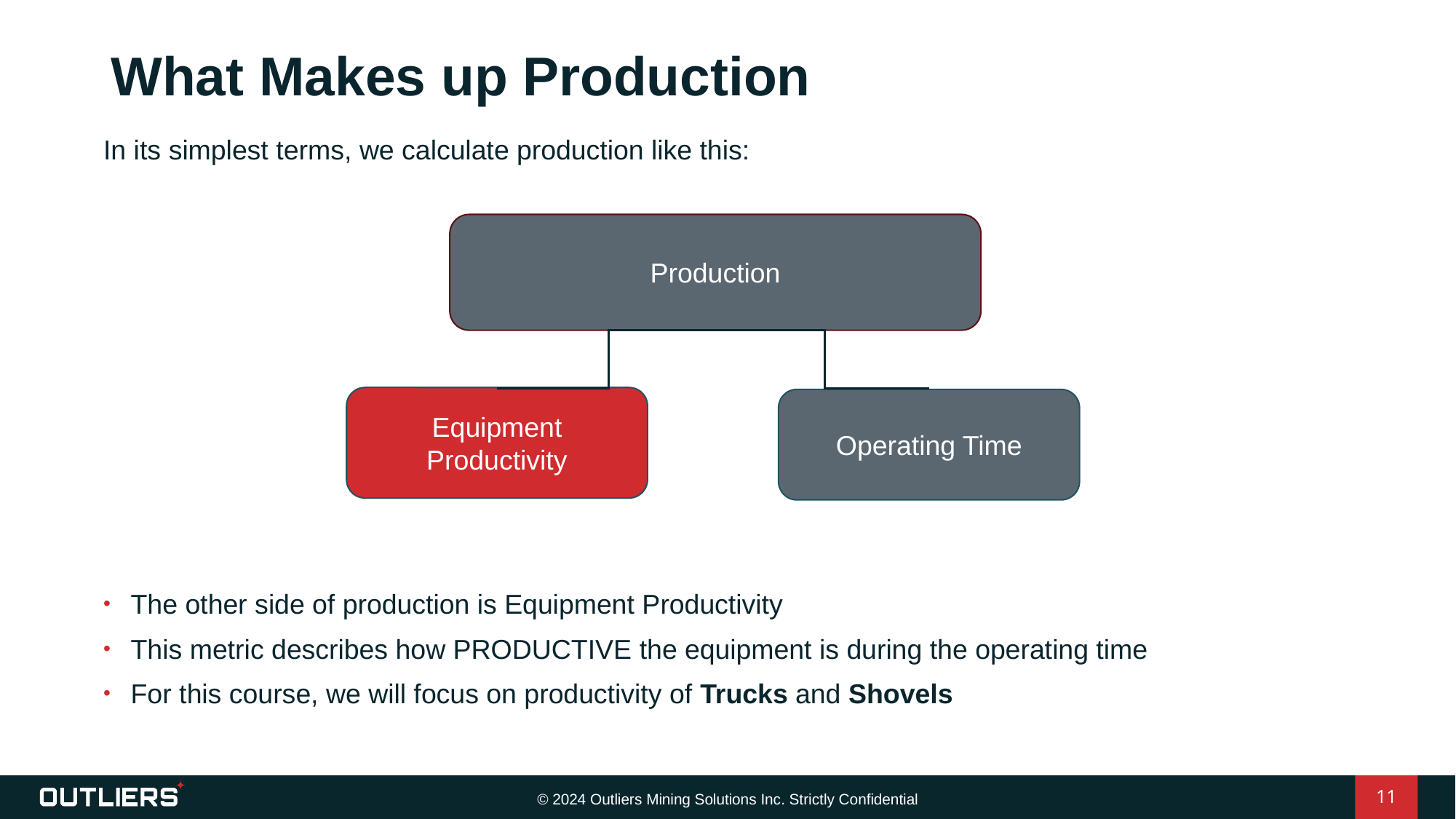

# What Makes up Production
In its simplest terms, we calculate production like this:

The other side of production is Equipment Productivity
This metric describes how PRODUCTIVE the equipment is during the operating time
For this course, we will focus on productivity of Trucks and Shovels

Production
Equipment Productivity
Operating Time
11